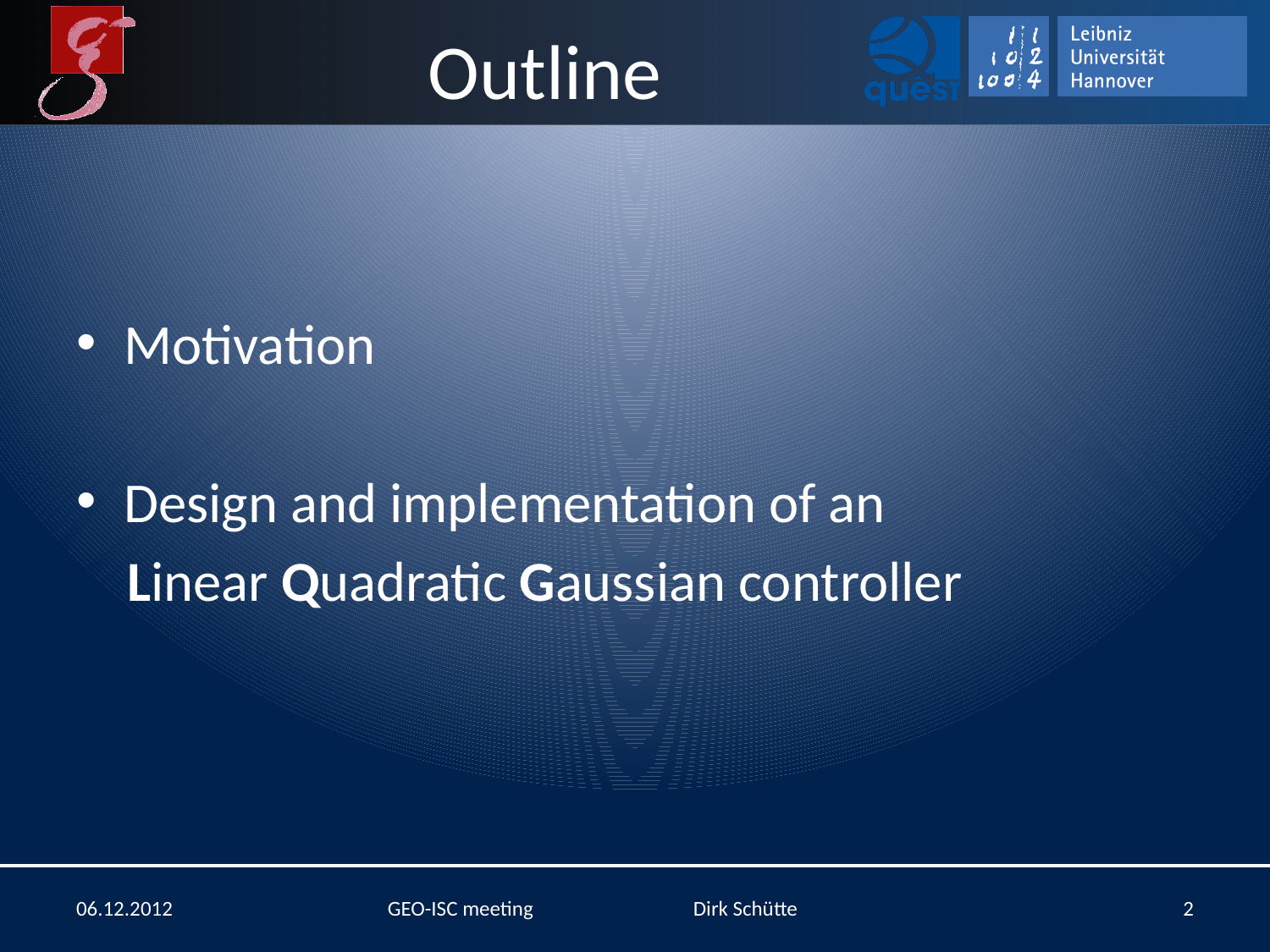

# Outline

Motivation

Design and implementation of an
    Linear Quadratic Gaussian controller

06.12.2012
GEO-ISC meeting                                 Dirk Schütte
2